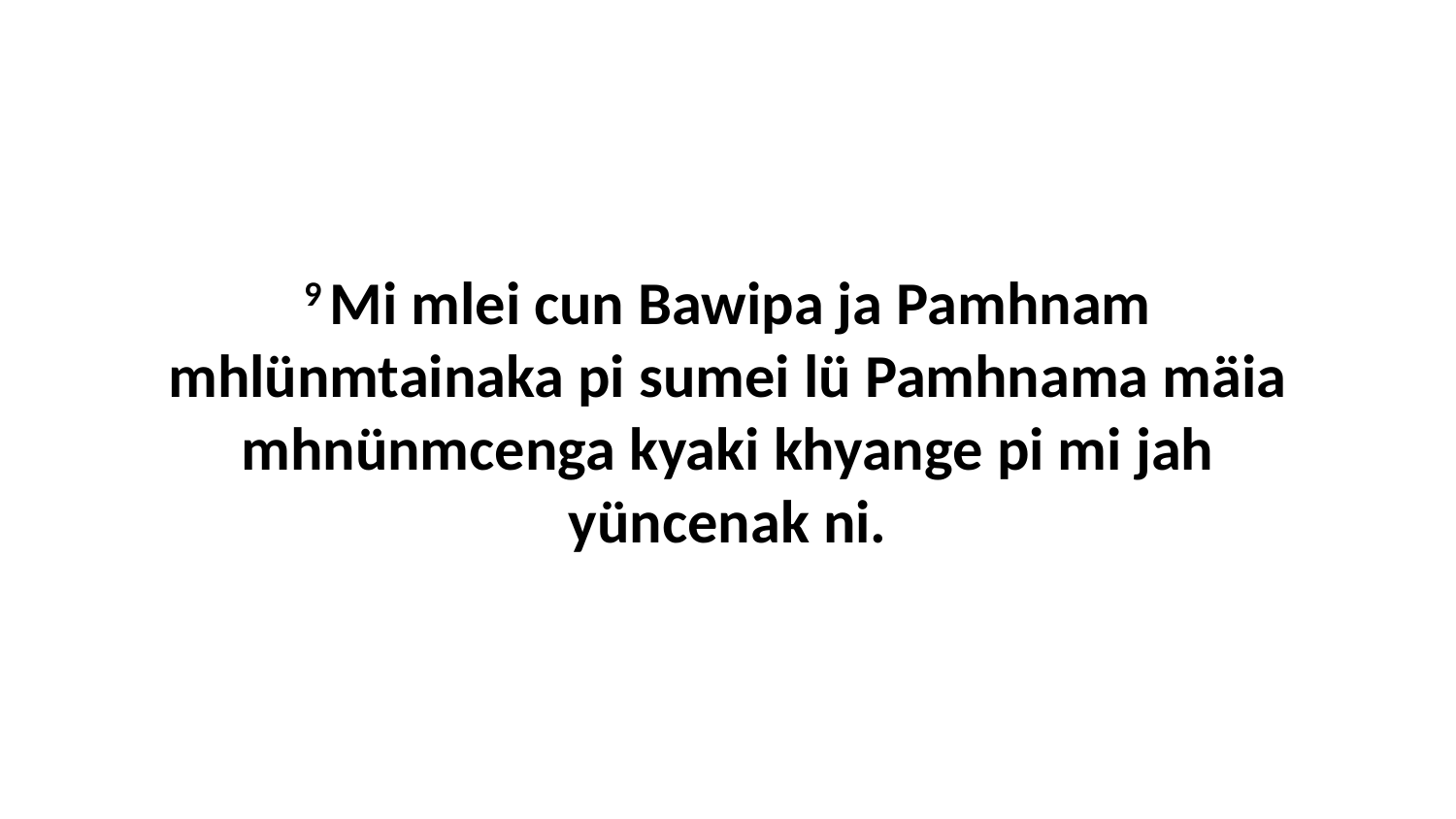

9 Mi mlei cun Bawipa ja Pamhnam mhlünmtainaka pi sumei lü Pamhnama mäia mhnünmcenga kyaki khyange pi mi jah yüncenak ni.